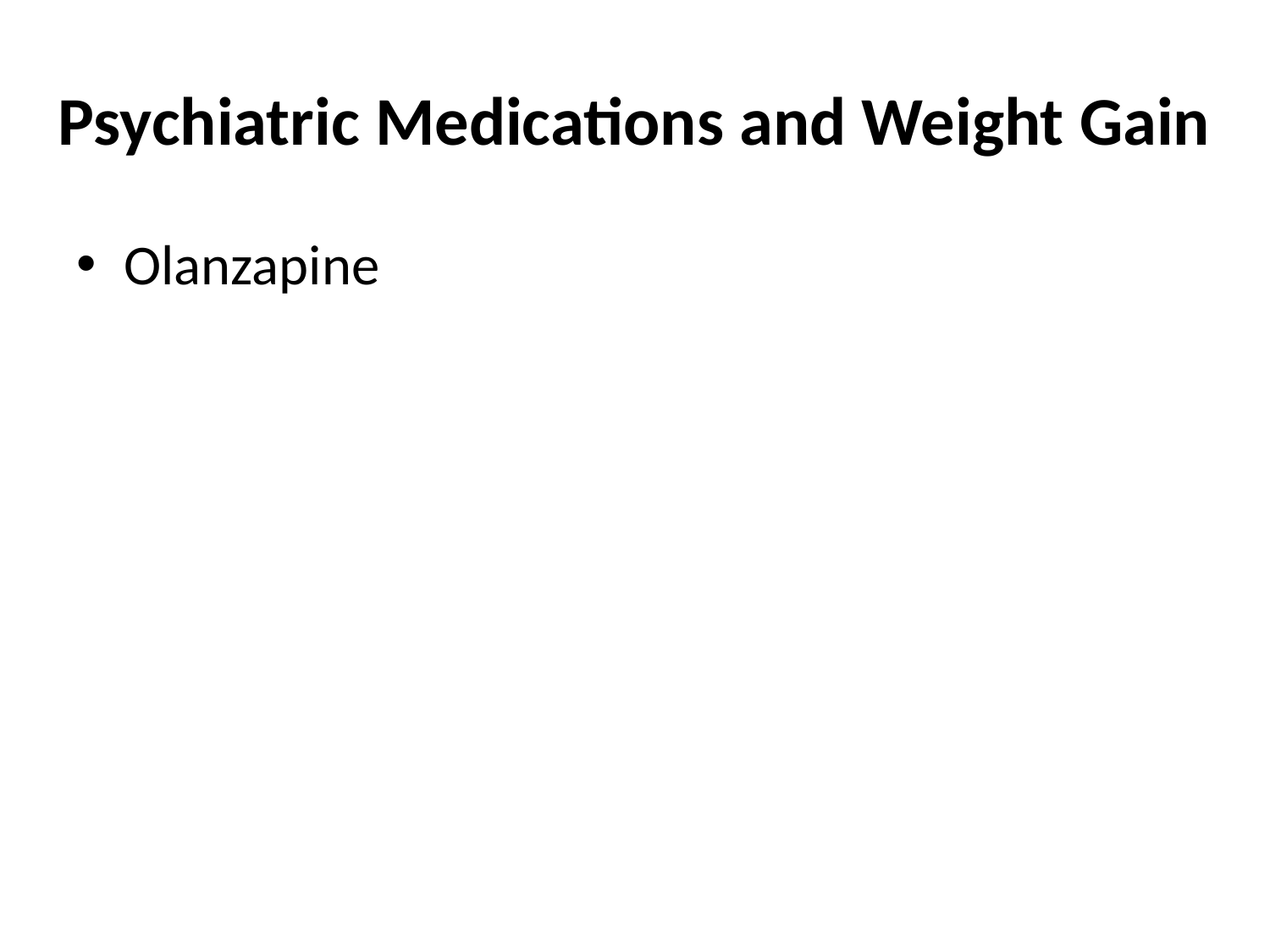

# Psychiatric Medications and Weight Gain
Olanzapine